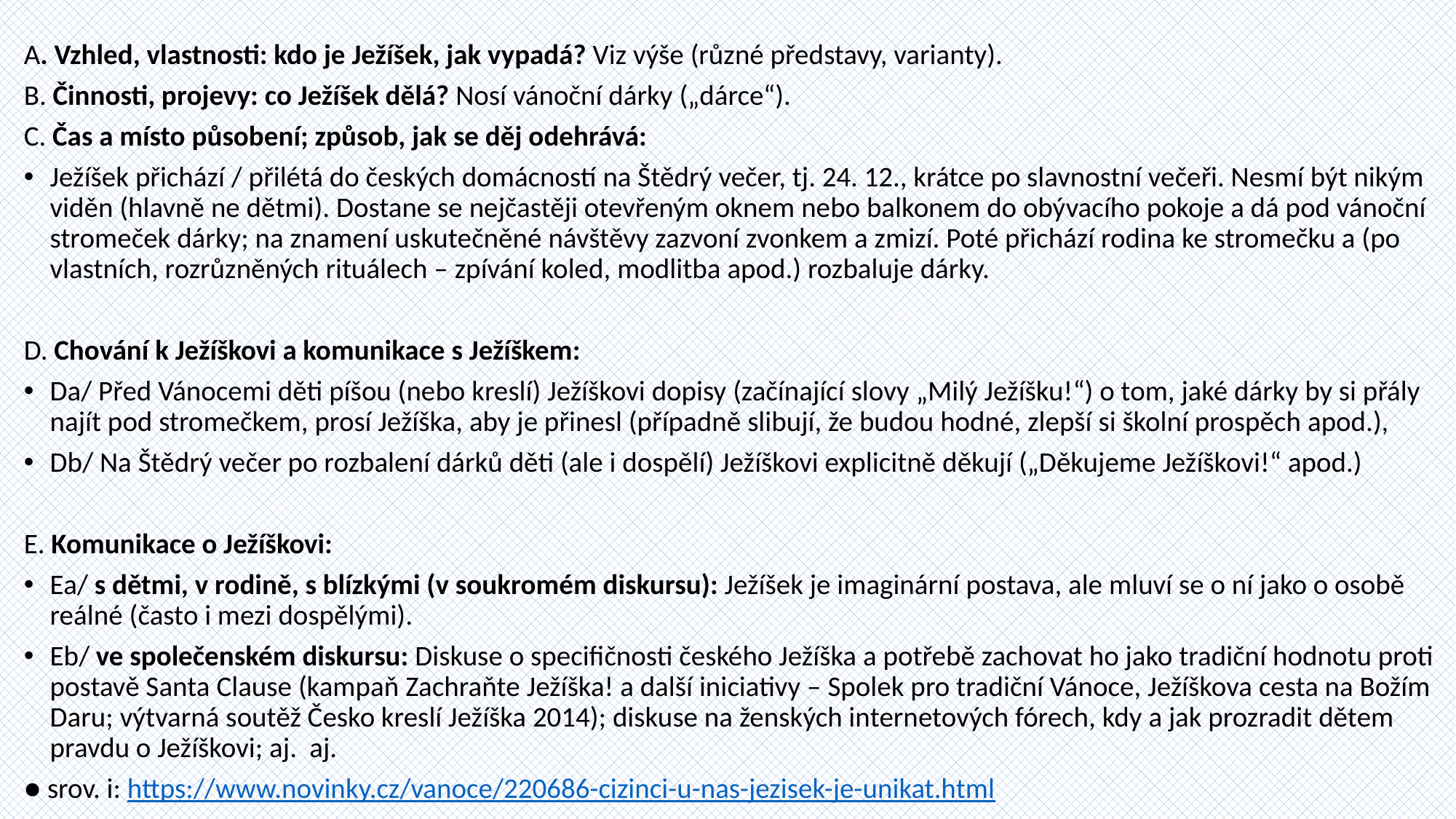

A. Vzhled, vlastnosti: kdo je Ježíšek, jak vypadá? Viz výše (různé představy, varianty).
B. Činnosti, projevy: co Ježíšek dělá? Nosí vánoční dárky („dárce“).
C. Čas a místo působení; způsob, jak se děj odehrává:
Ježíšek přichází / přilétá do českých domácností na Štědrý večer, tj. 24. 12., krátce po slavnostní večeři. Nesmí být nikým viděn (hlavně ne dětmi). Dostane se nejčastěji otevřeným oknem nebo balkonem do obývacího pokoje a dá pod vánoční stromeček dárky; na znamení uskutečněné návštěvy zazvoní zvonkem a zmizí. Poté přichází rodina ke stromečku a (po vlastních, rozrůzněných rituálech – zpívání koled, modlitba apod.) rozbaluje dárky.

D. Chování k Ježíškovi a komunikace s Ježíškem:
Da/ Před Vánocemi děti píšou (nebo kreslí) Ježíškovi dopisy (začínající slovy „Milý Ježíšku!“) o tom, jaké dárky by si přály najít pod stromečkem, prosí Ježíška, aby je přinesl (případně slibují, že budou hodné, zlepší si školní prospěch apod.),
Db/ Na Štědrý večer po rozbalení dárků děti (ale i dospělí) Ježíškovi explicitně děkují („Děkujeme Ježíškovi!“ apod.)

E. Komunikace o Ježíškovi:
Ea/ s dětmi, v rodině, s blízkými (v soukromém diskursu): Ježíšek je imaginární postava, ale mluví se o ní jako o osobě reálné (často i mezi dospělými).
Eb/ ve společenském diskursu: Diskuse o specifičnosti českého Ježíška a potřebě zachovat ho jako tradiční hodnotu proti postavě Santa Clause (kampaň Zachraňte Ježíška! a další iniciativy – Spolek pro tradiční Vánoce, Ježíškova cesta na Božím Daru; výtvarná soutěž Česko kreslí Ježíška 2014); diskuse na ženských internetových fórech, kdy a jak prozradit dětem pravdu o Ježíškovi; aj.  aj.
● srov. i: https://www.novinky.cz/vanoce/220686-cizinci-u-nas-jezisek-je-unikat.html